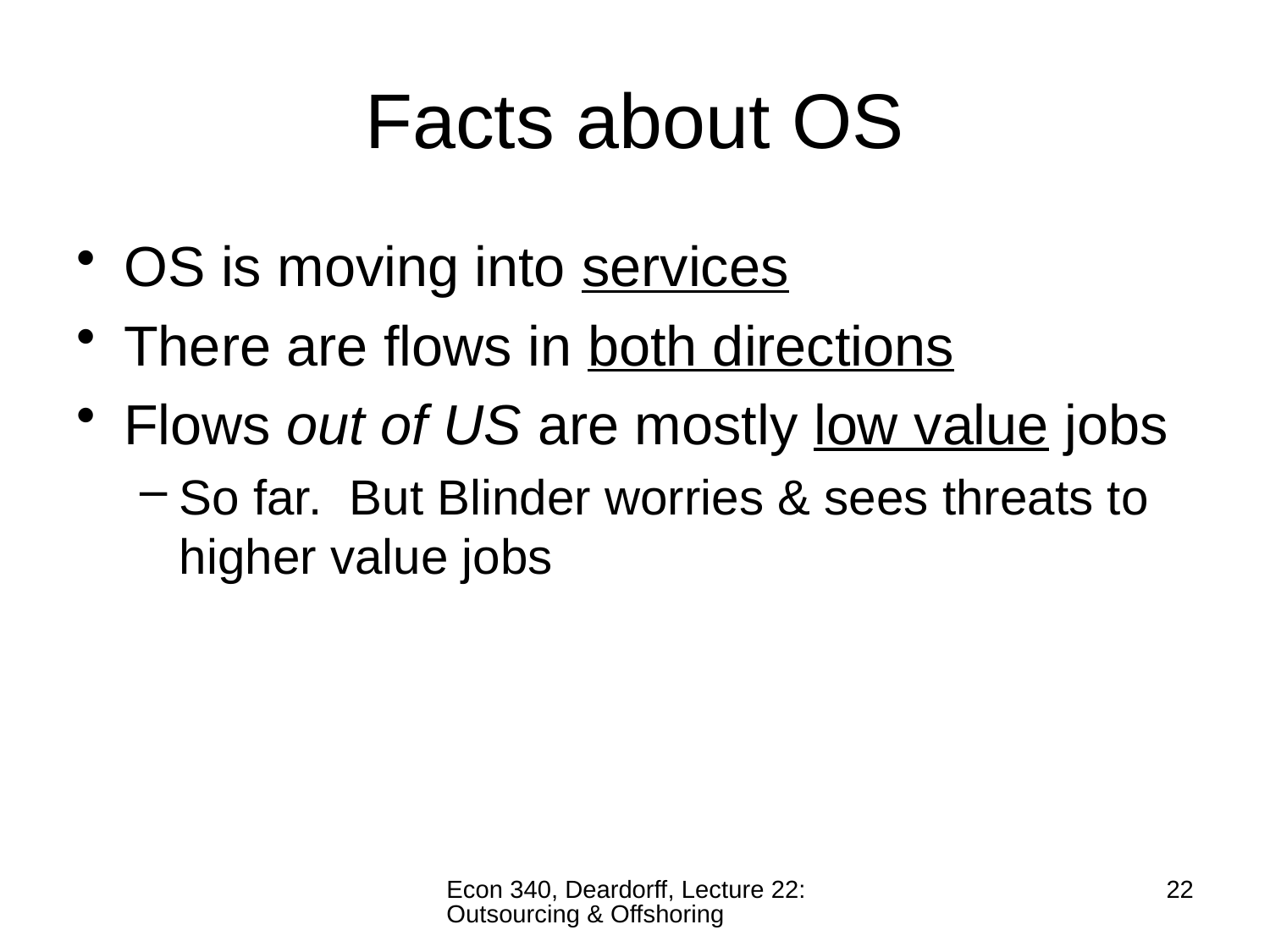

# Facts about OS
OS is moving into services
There are flows in both directions
Flows out of US are mostly low value jobs
So far.  But Blinder worries & sees threats to higher value jobs
Econ 340, Deardorff, Lecture 22:  Outsourcing & Offshoring
22